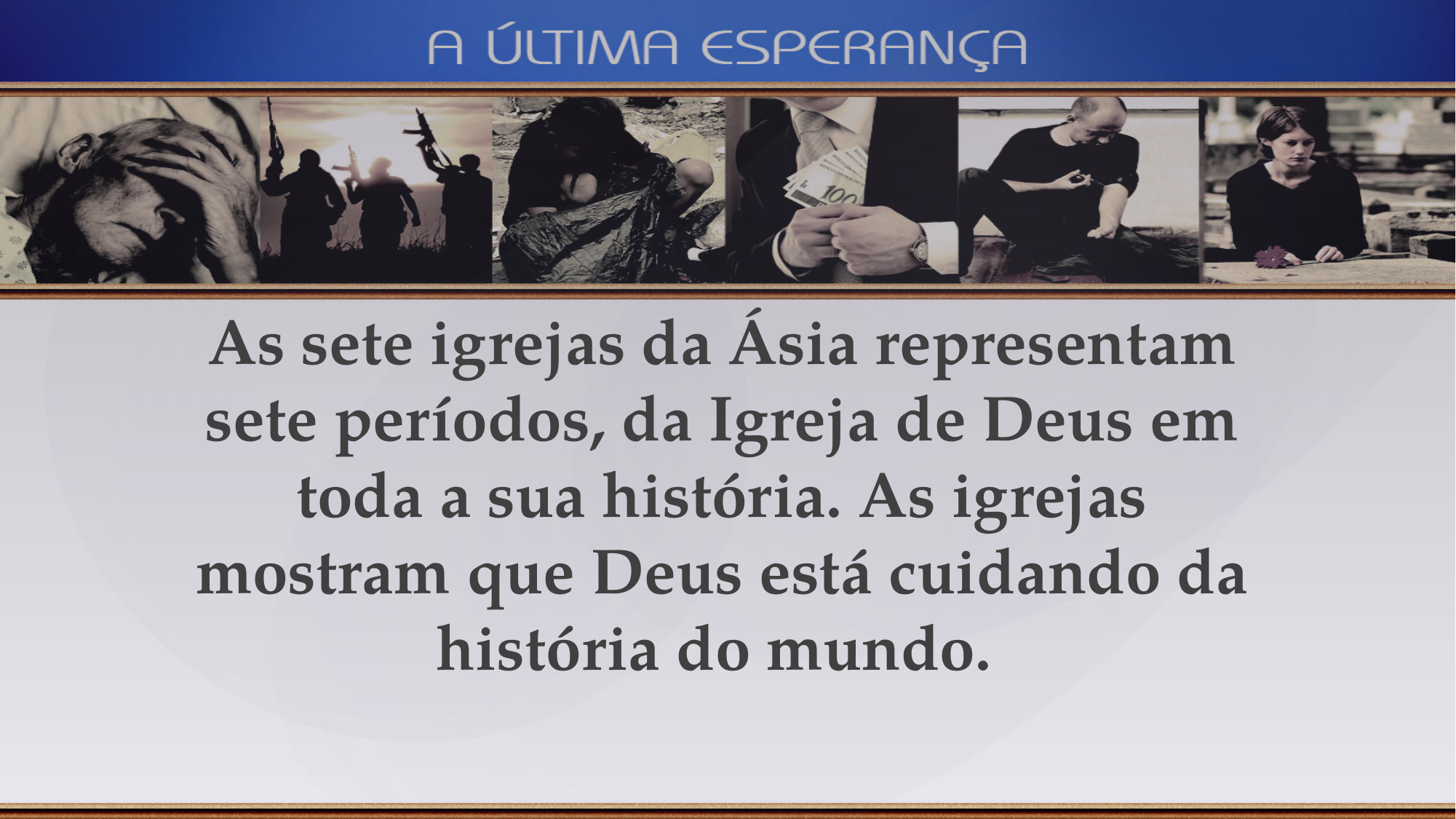

As sete igrejas da Ásia representam sete períodos, da Igreja de Deus em toda a sua história. As igrejas mostram que Deus está cuidando da história do mundo.